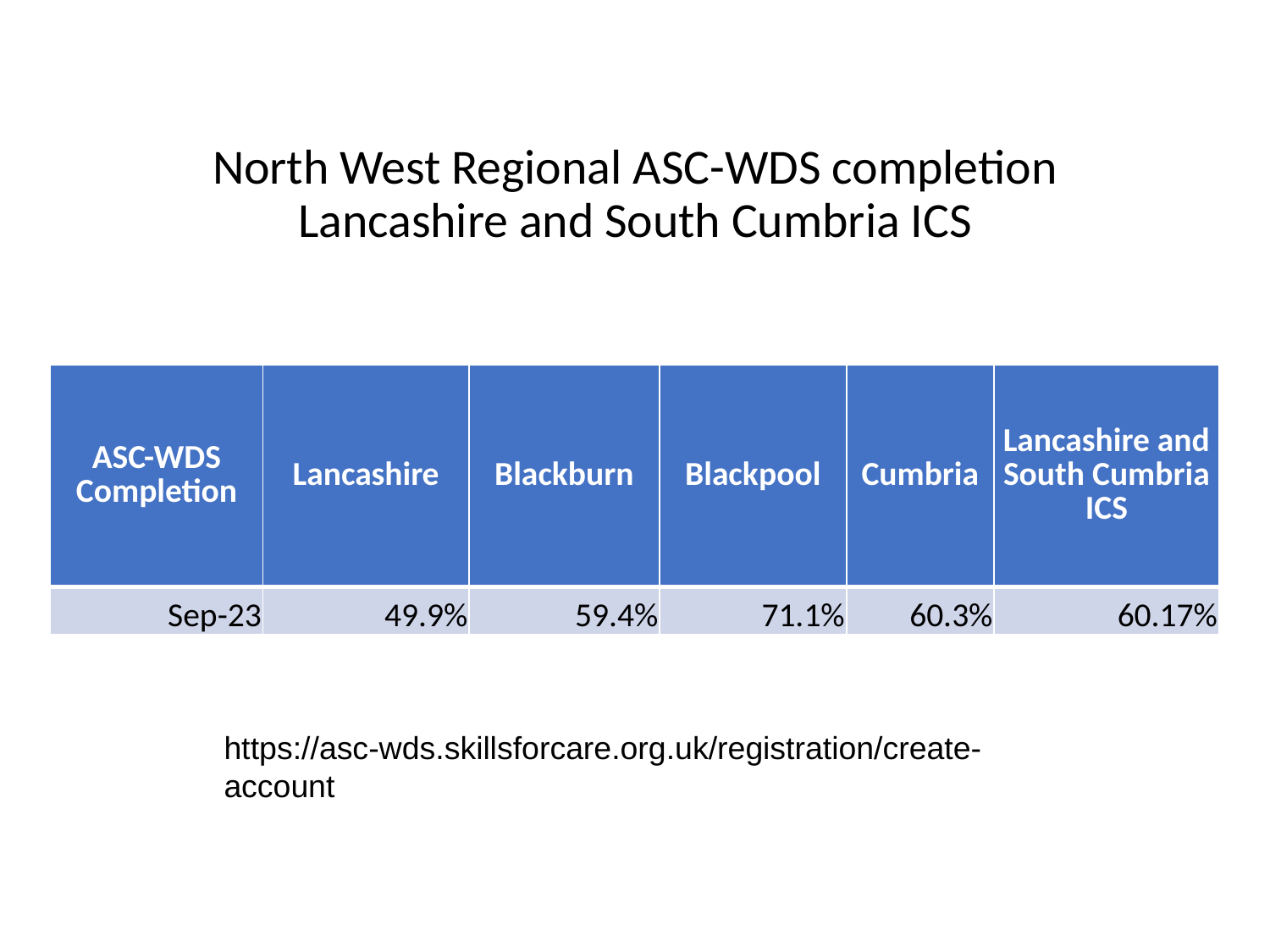

# North West Regional ASC-WDS completion Lancashire and South Cumbria ICS
| ASC-WDS Completion | Lancashire | Blackburn | Blackpool | Cumbria | Lancashire and South Cumbria ICS |
| --- | --- | --- | --- | --- | --- |
| Sep-23 | 49.9% | 59.4% | 71.1% | 60.3% | 60.17% |
https://asc-wds.skillsforcare.org.uk/registration/create-account